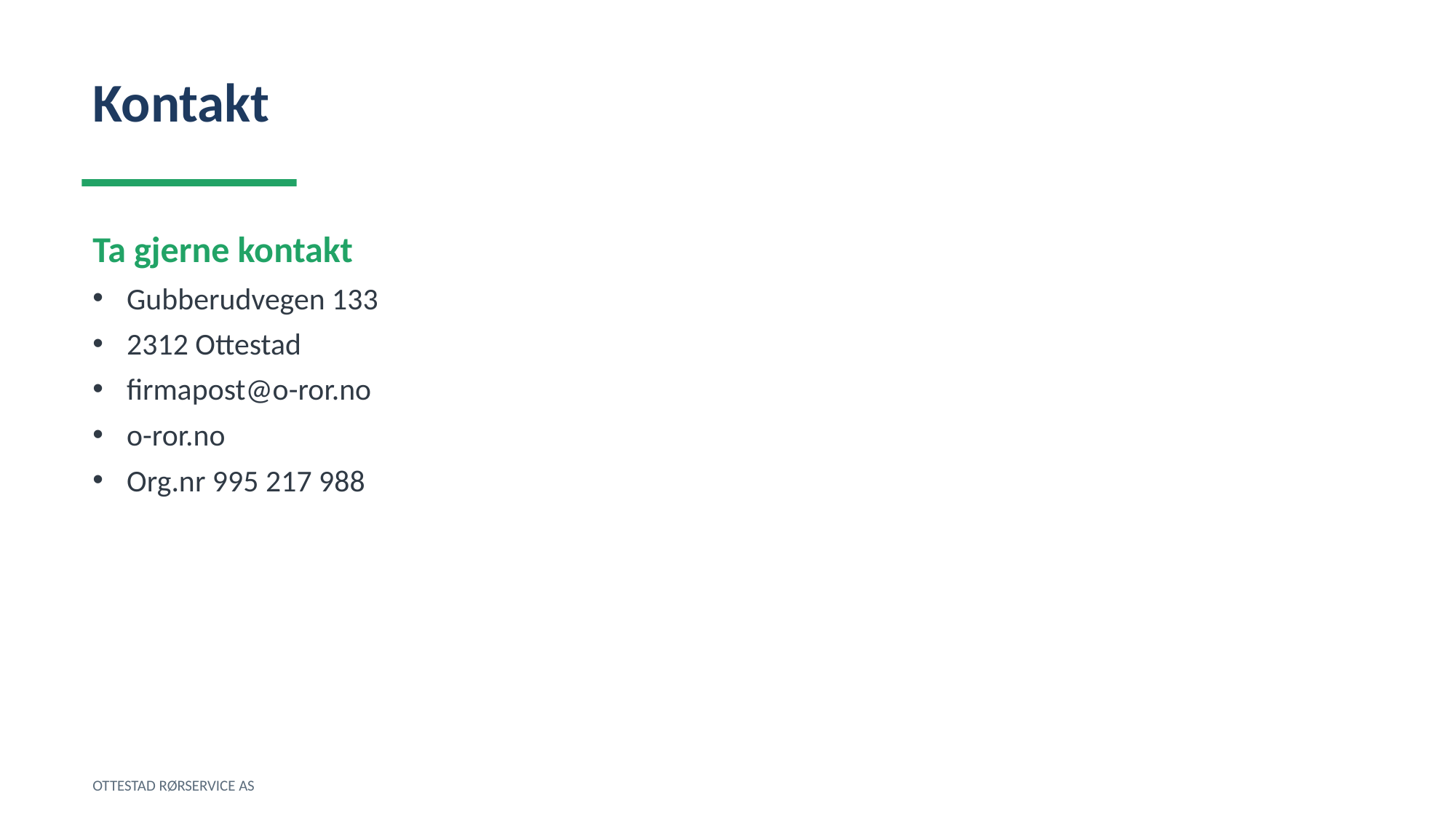

Kontakt

Ta gjerne kontakt
Gubberudvegen 133
2312 Ottestad
firmapost@o-ror.no
o-ror.no
Org.nr 995 217 988
OTTESTAD RØRSERVICE AS